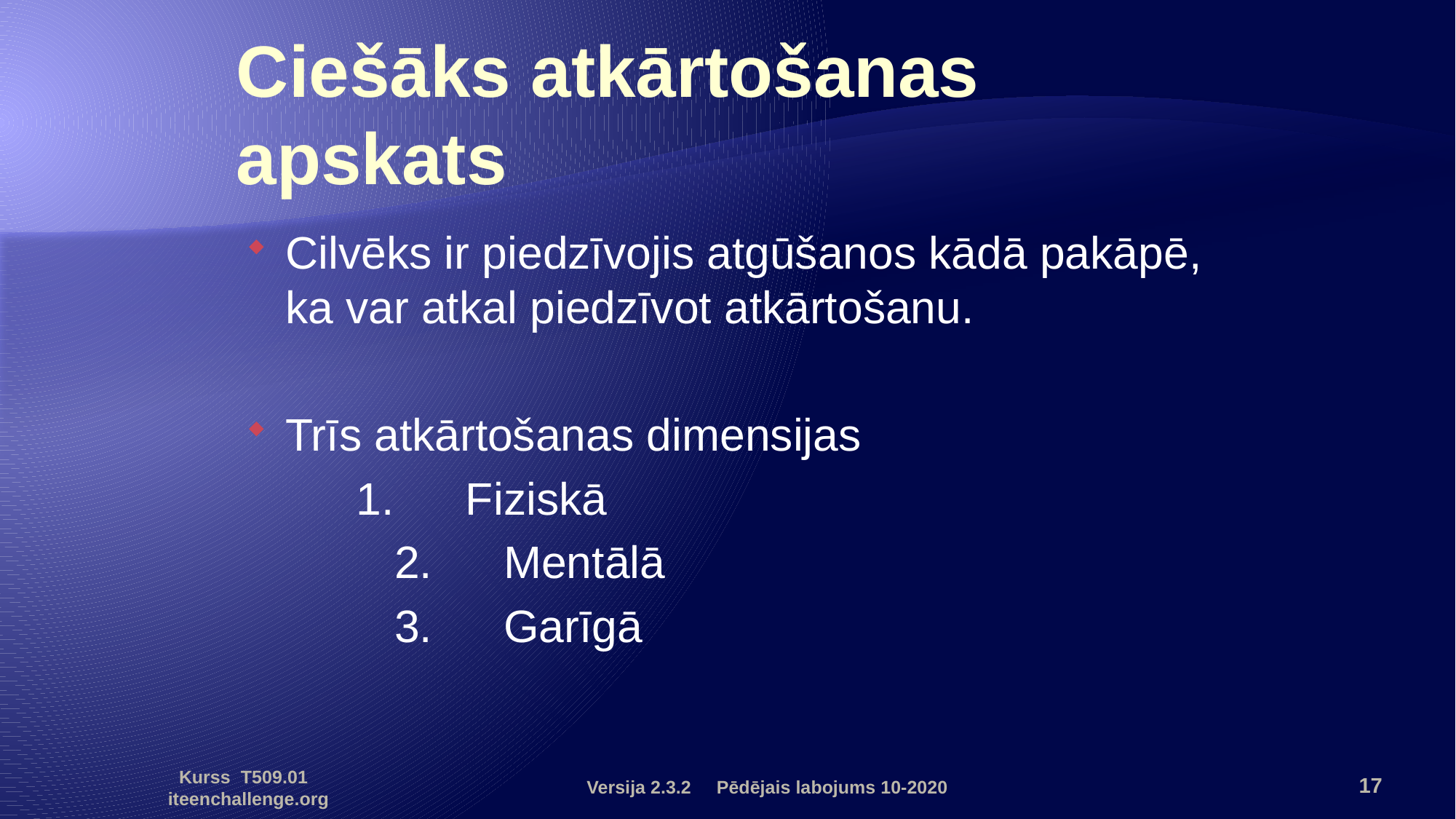

# Ciešāks atkārtošanas apskats
Cilvēks ir piedzīvojis atgūšanos kādā pakāpē, ka var atkal piedzīvot atkārtošanu.

Trīs atkārtošanas dimensijas
	1.	Fiziskā
		2.	Mentālā
		3.	Garīgā
Versija 2.3.2     Pēdējais labojums 10-2020
17
Kurss  T509.01   iteenchallenge.org